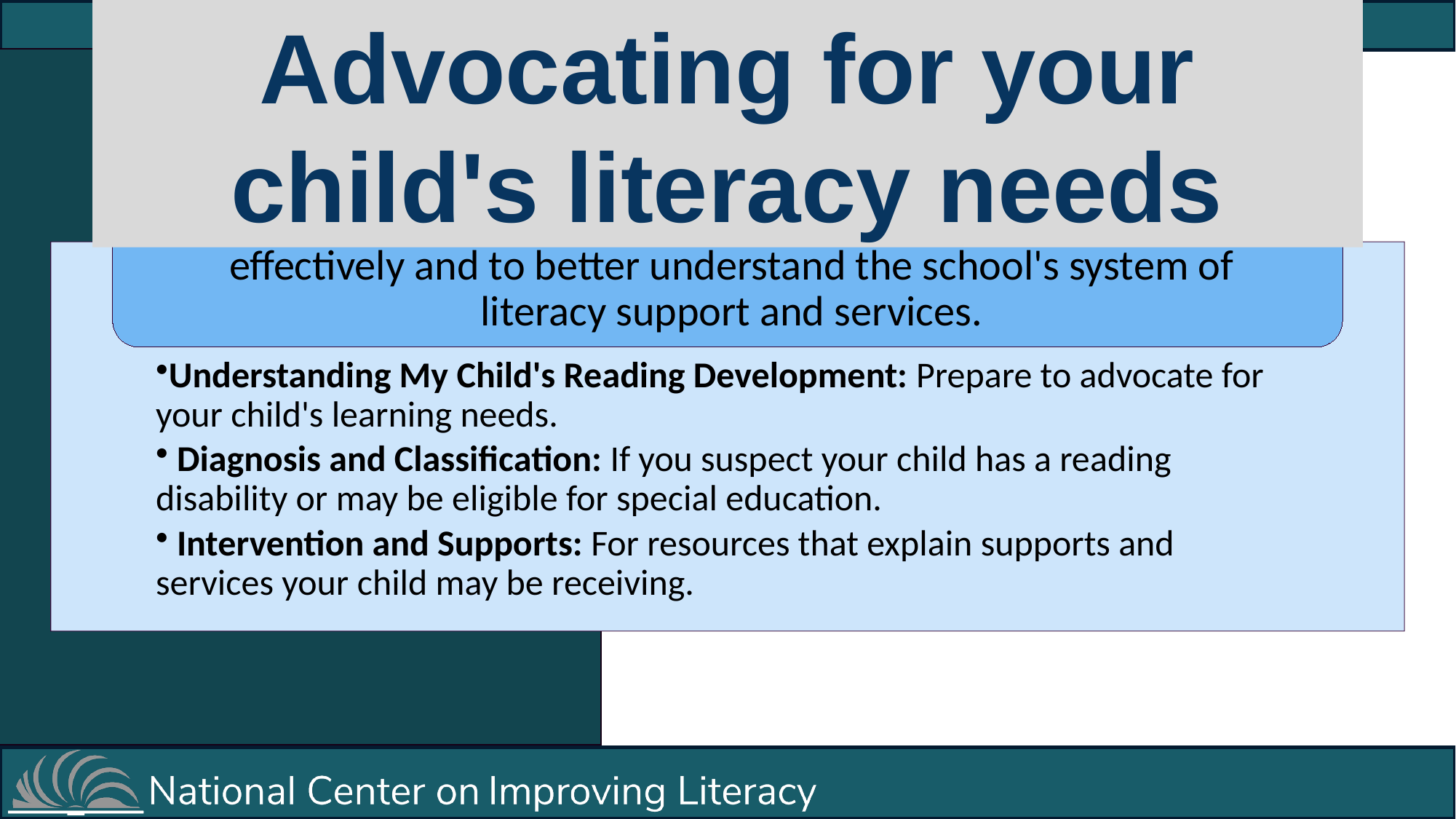

Advocating for your child's literacy needs

Understanding My Child's Reading Development: Prepare to advocate for your child's learning needs.
 Diagnosis and Classification: If you suspect your child has a reading disability or may be eligible for special education.
 Intervention and Supports: For resources that explain supports and services your child may be receiving.
Learn More about topics that will enable you to advocate effectively and to better understand the school's system of literacy support and services.